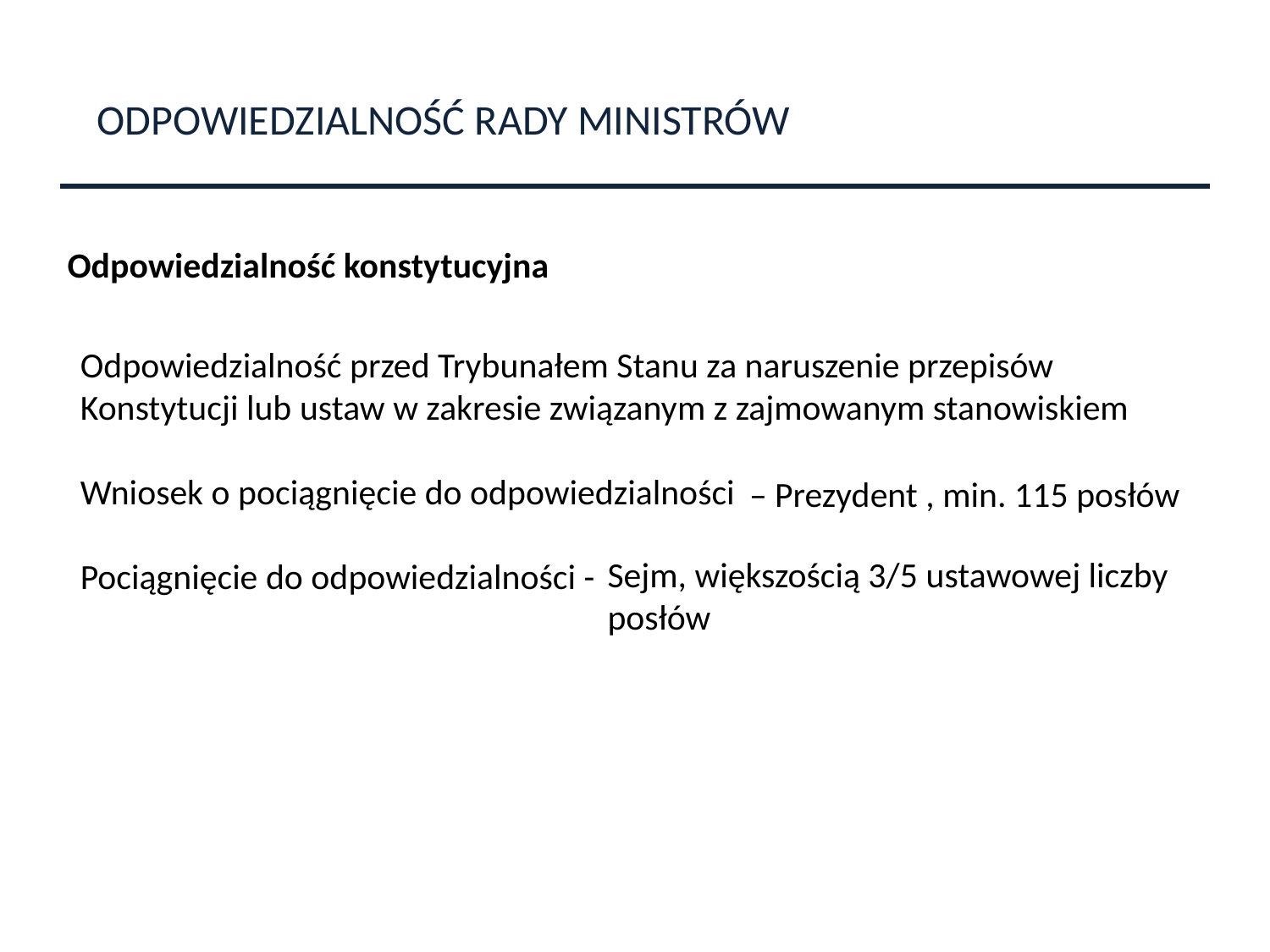

ODPOWIEDZIALNOŚĆ RADY MINISTRÓW
Odpowiedzialność konstytucyjna
Odpowiedzialność przed Trybunałem Stanu za naruszenie przepisów Konstytucji lub ustaw w zakresie związanym z zajmowanym stanowiskiem

Wniosek o pociągnięcie do odpowiedzialności

Pociągnięcie do odpowiedzialności -
– Prezydent , min. 115 posłów
Sejm, większością 3/5 ustawowej liczby posłów